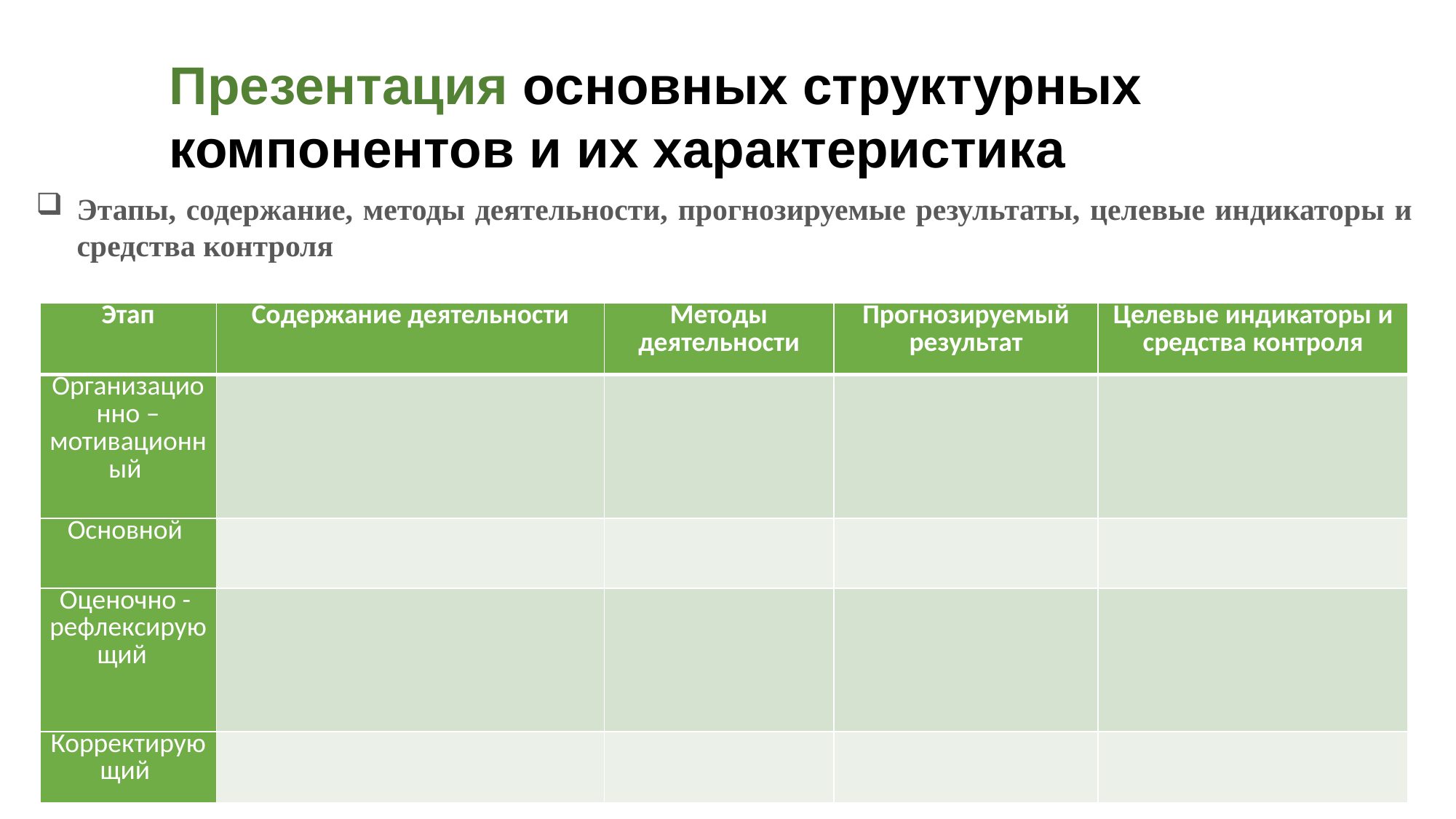

Презентация основных структурных компонентов и их характеристика

Этапы, содержание, методы деятельности, прогнозируемые результаты, целевые индикаторы и средства контроля

| Этап | Содержание деятельности | Методы деятельности | Прогнозируемый результат | Целевые индикаторы и средства контроля |
| --- | --- | --- | --- | --- |
| Организационно – мотивационный |  |  |  |  |
| Основной |  |  |  |  |
| Оценочно - рефлексирующий |  |  |  |  |
| Корректирующий |  |  |  |  |